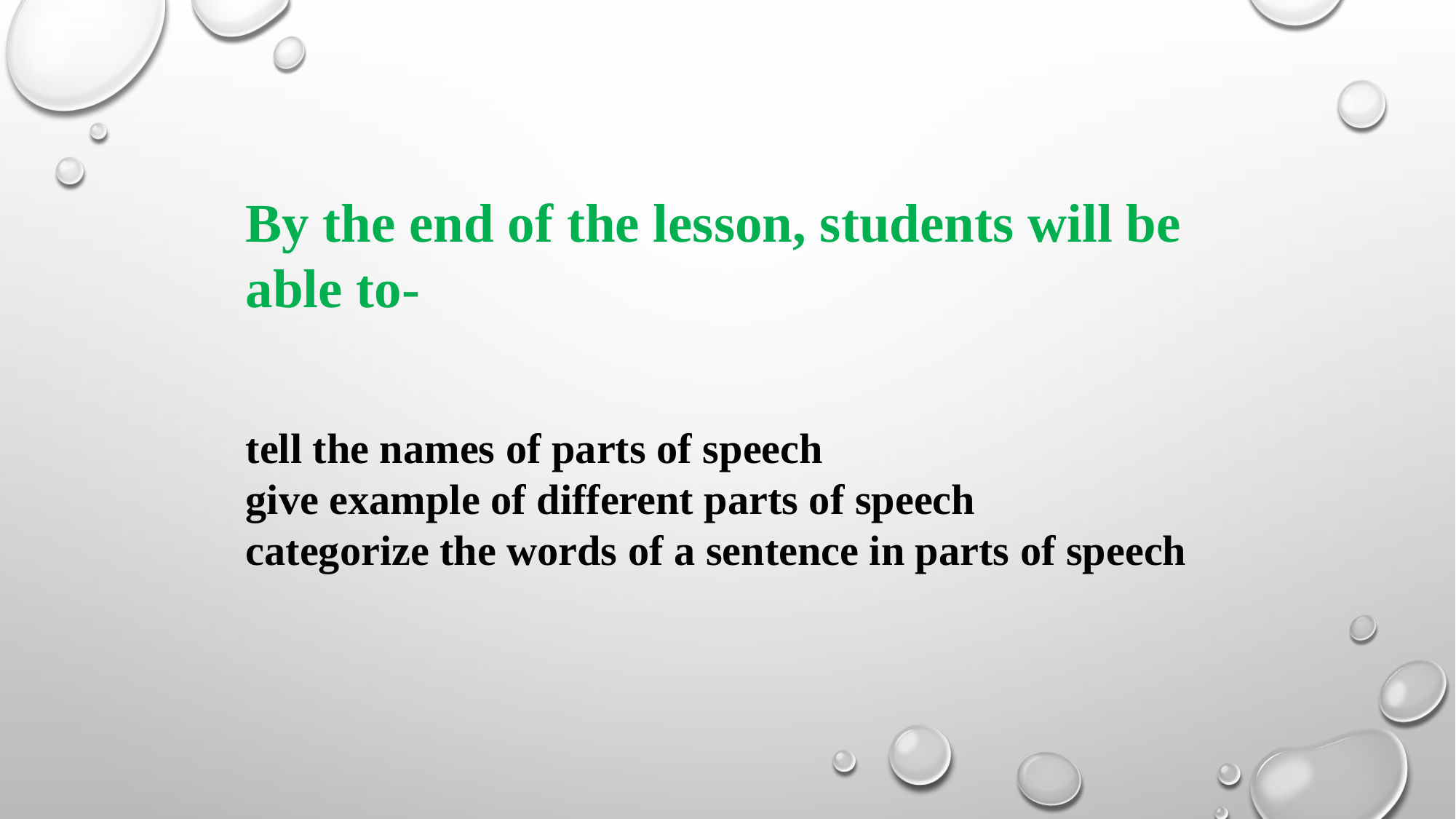

By the end of the lesson, students will be able to-

tell the names of parts of speech
give example of different parts of speech
categorize the words of a sentence in parts of speech